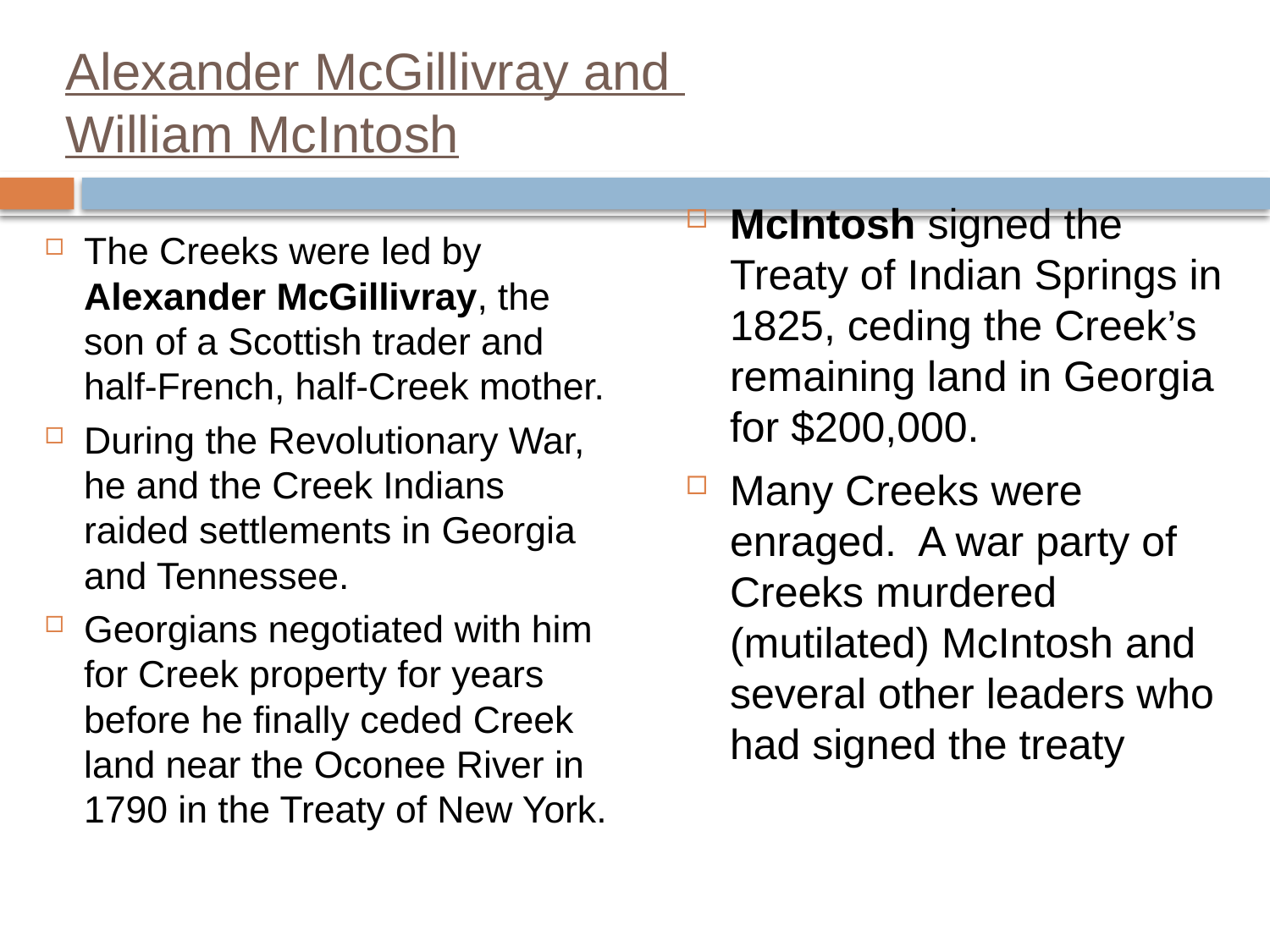

# Alexander McGillivray and William McIntosh
McIntosh signed the Treaty of Indian Springs in 1825, ceding the Creek’s remaining land in Georgia for $200,000.
Many Creeks were enraged.  A war party of Creeks murdered (mutilated) McIntosh and several other leaders who had signed the treaty
The Creeks were led by Alexander McGillivray, the son of a Scottish trader and half-French, half-Creek mother.
During the Revolutionary War, he and the Creek Indians raided settlements in Georgia and Tennessee.
Georgians negotiated with him for Creek property for years before he finally ceded Creek land near the Oconee River in 1790 in the Treaty of New York.